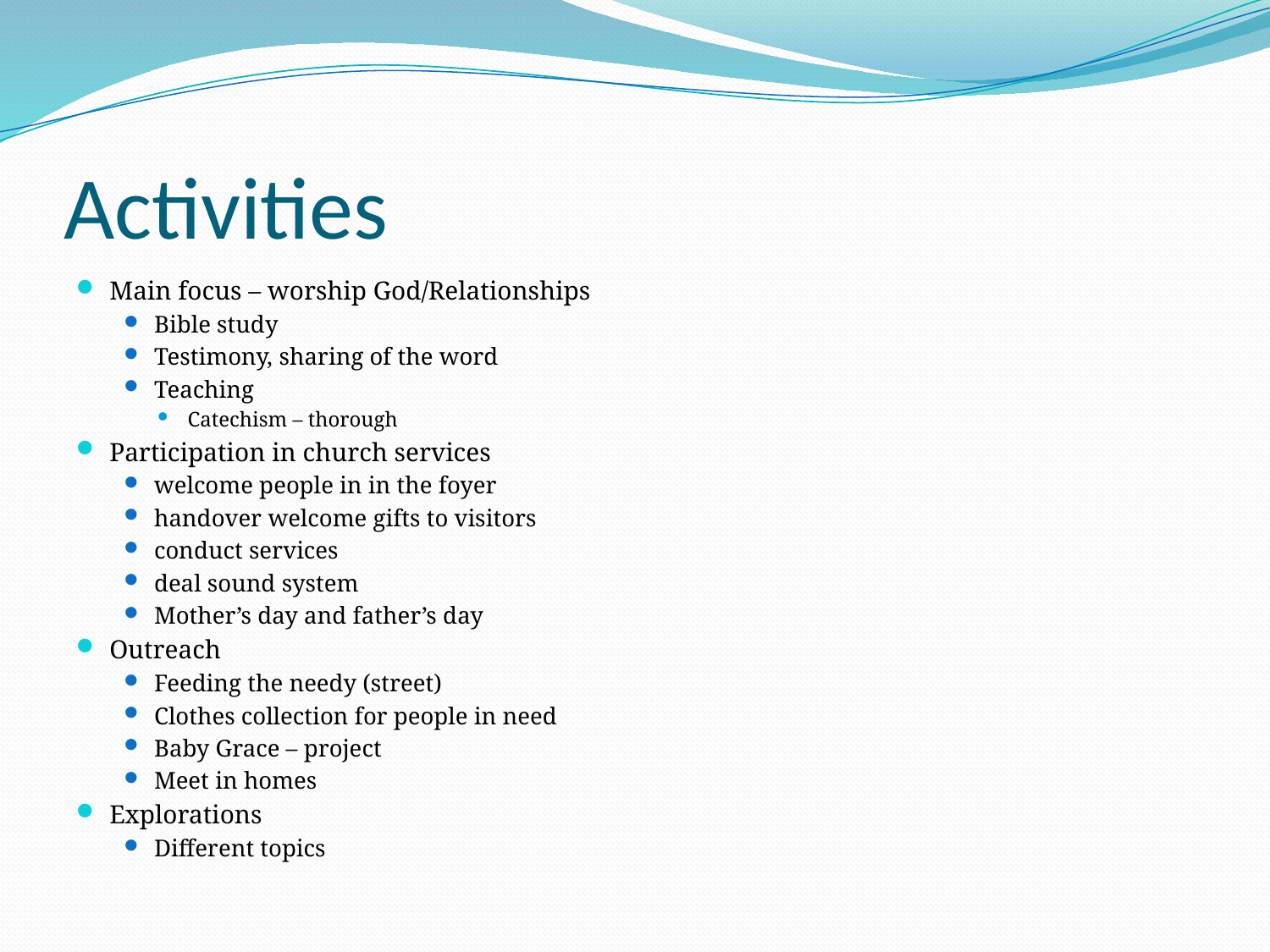

# Activities
Main focus – worship God/Relationships
Bible study
Testimony, sharing of the word
Teaching
Catechism – thorough
Participation in church services
welcome people in in the foyer
handover welcome gifts to visitors
conduct services
deal sound system
Mother’s day and father’s day
Outreach
Feeding the needy (street)
Clothes collection for people in need
Baby Grace – project
Meet in homes
Explorations
Different topics